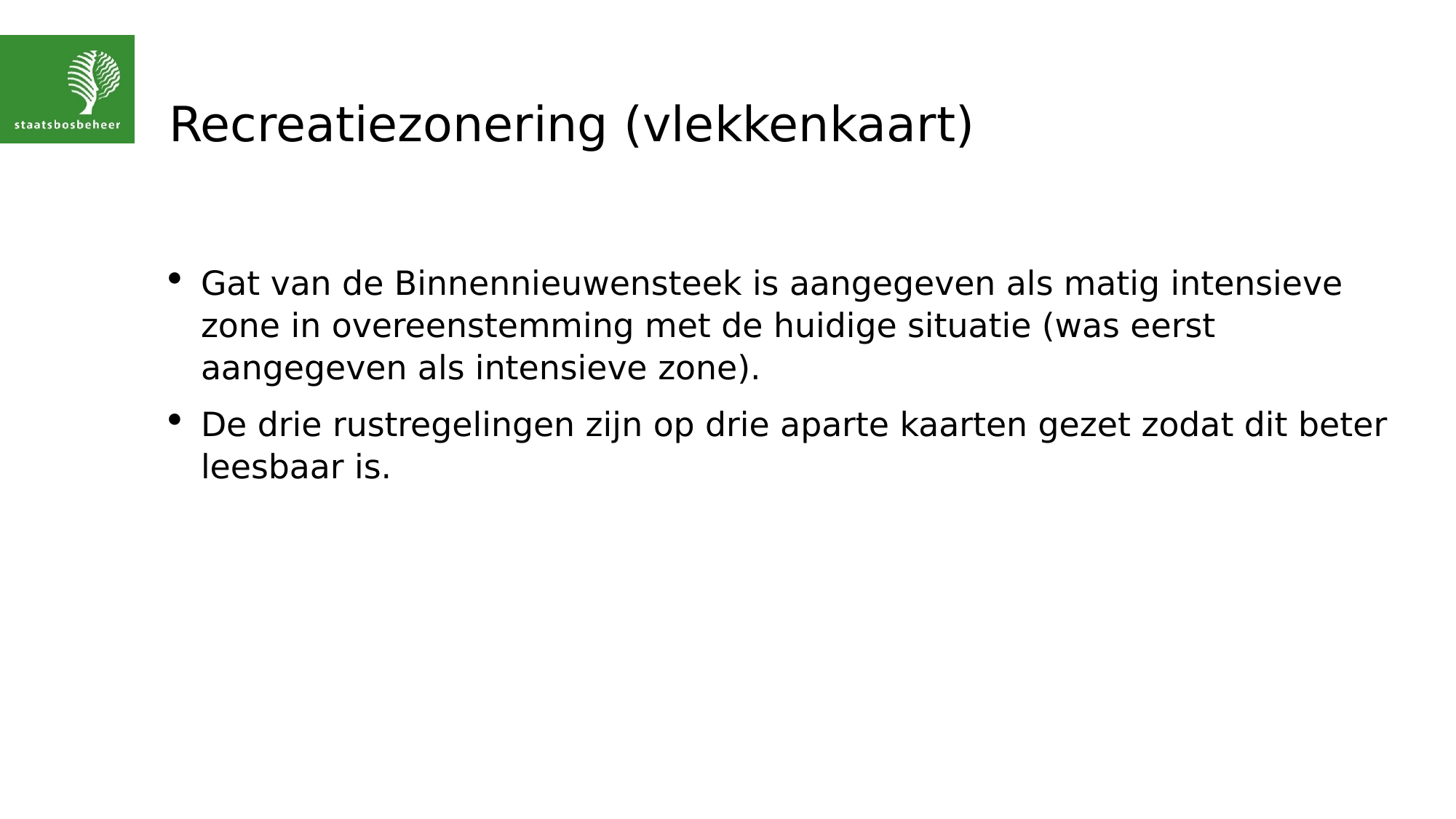

# Recreatiezonering (vlekkenkaart)

Gat van de Binnennieuwensteek is aangegeven als matig intensieve zone in overeenstemming met de huidige situatie (was eerst aangegeven als intensieve zone).
De drie rustregelingen zijn op drie aparte kaarten gezet zodat dit beter leesbaar is.